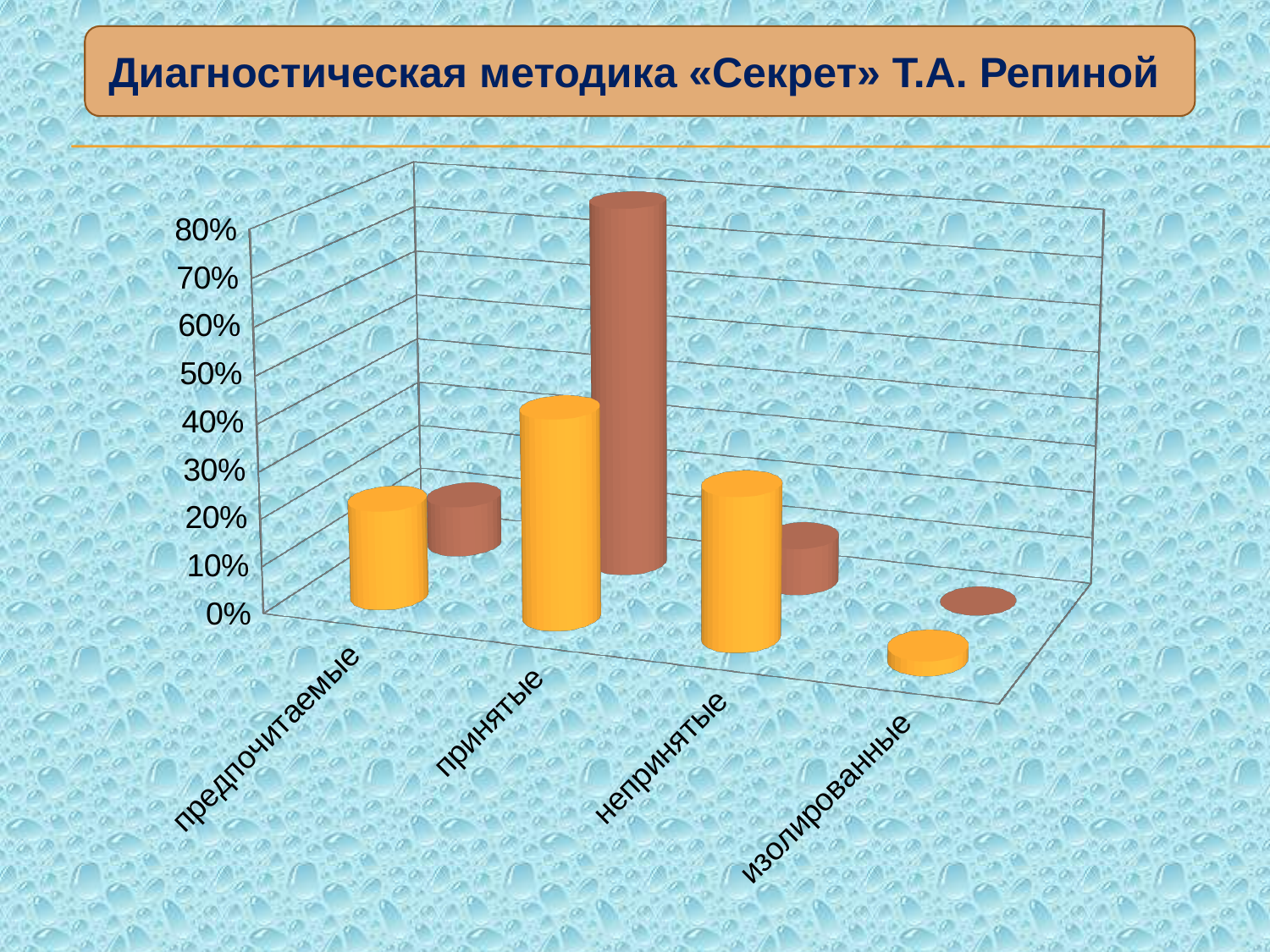

Диагностическая методика «Секрет» Т.А. Репиной

[unsupported chart]